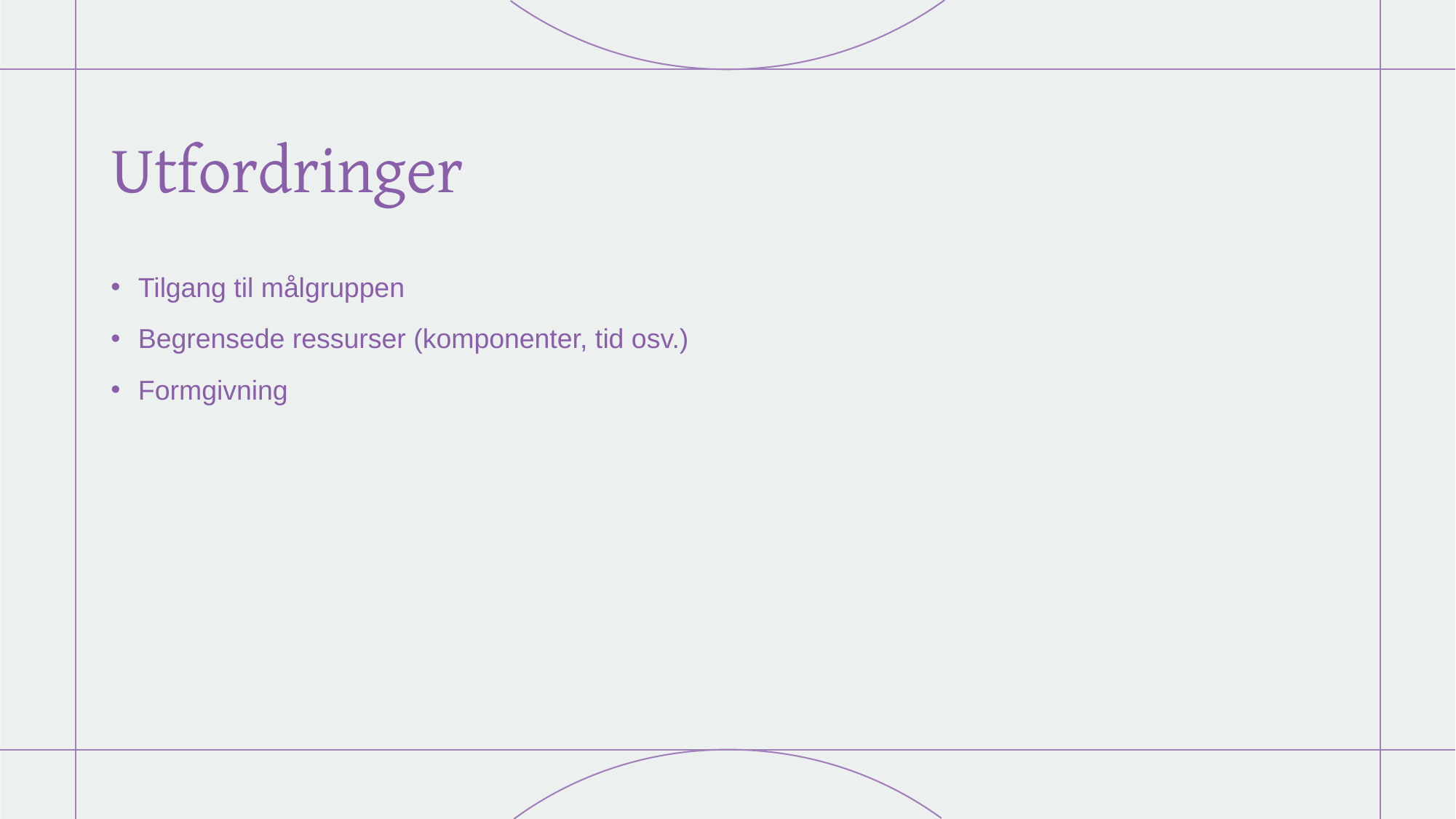

# Utfordringer
Tilgang til målgruppen
Begrensede ressurser (komponenter, tid osv.)
Formgivning